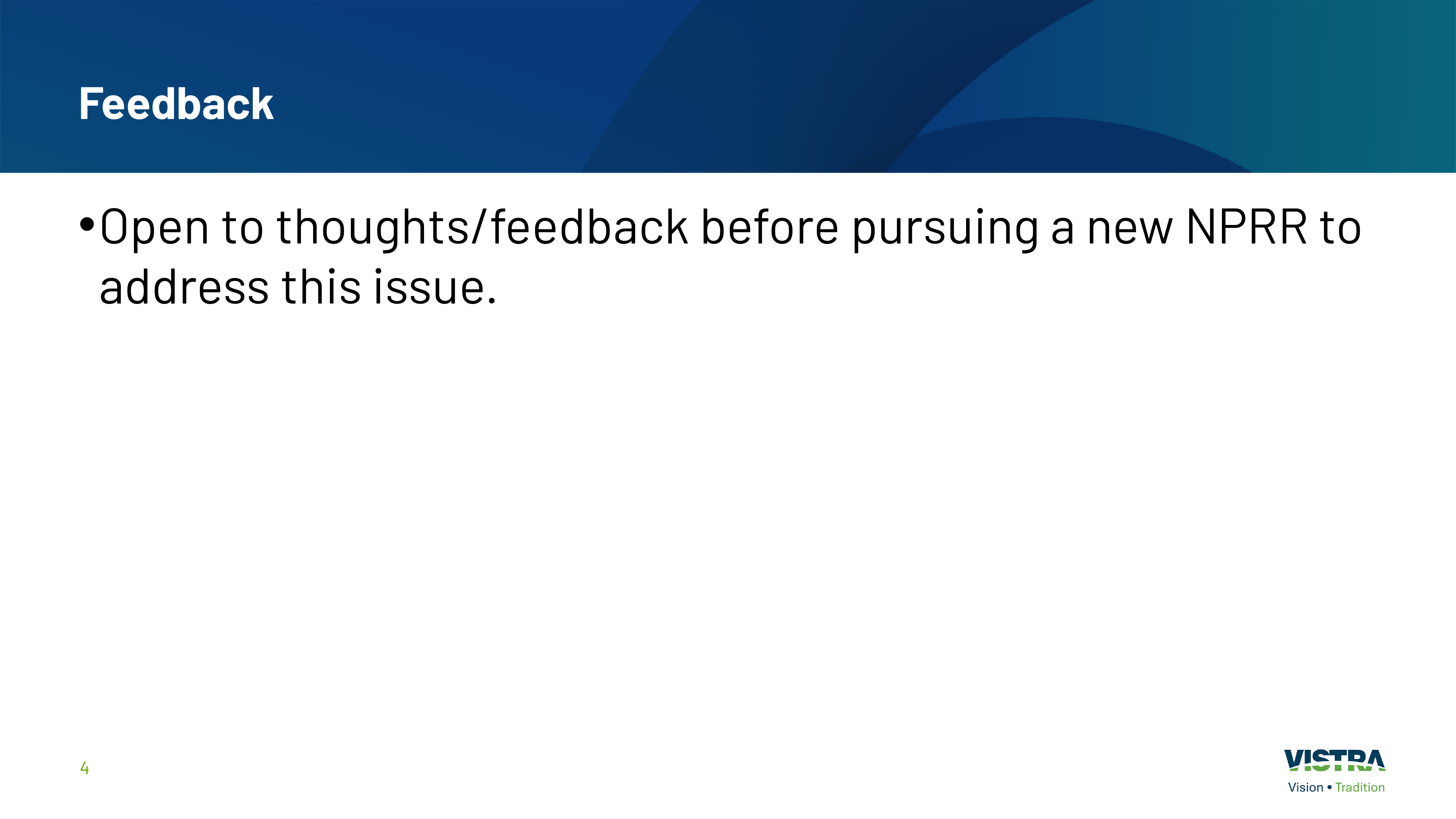

# Feedback
Open to thoughts/feedback before pursuing a new NPRR to address this issue.